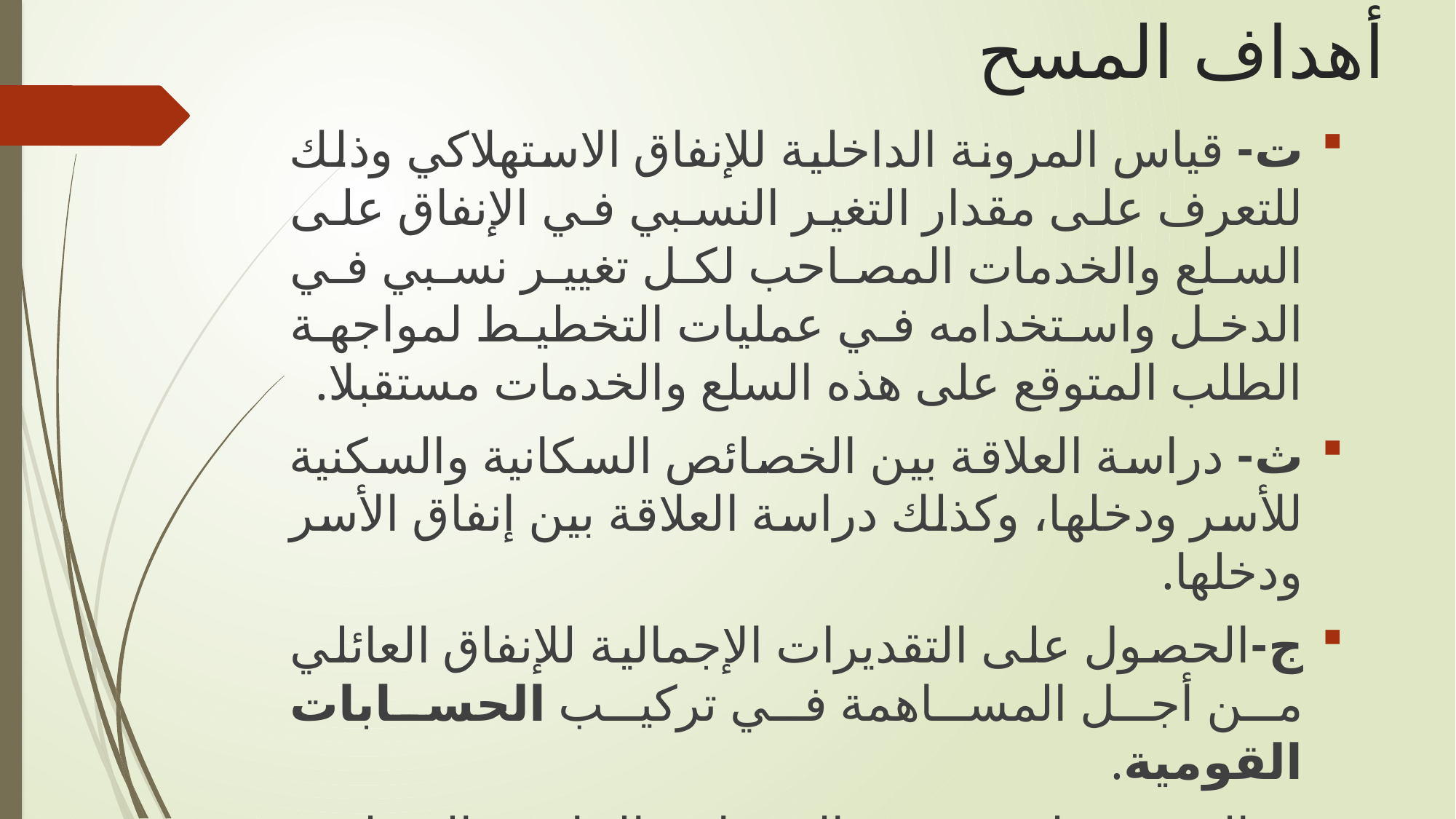

# أهداف المسح
ت‌-	 قياس المرونة الداخلية للإنفاق الاستهلاكي وذلك للتعرف على مقدار التغير النسبي في الإنفاق على السلع والخدمات المصاحب لكل تغيير نسبي في الدخل واستخدامه في عمليات التخطيط لمواجهة الطلب المتوقع على هذه السلع والخدمات مستقبلا.
ث‌-	 دراسة العلاقة بين الخصائص السكانية والسكنية للأسر ودخلها، وكذلك دراسة العلاقة بين إنفاق الأسر ودخلها.
ج‌-	الحصول على التقديرات الإجمالية للإنفاق العائلي من أجل المساهمة في تركيب الحسابات القومية.
ح‌-	التعرف على حجم التحويلات الجارية المتعلقة بالقطاع العائلي.